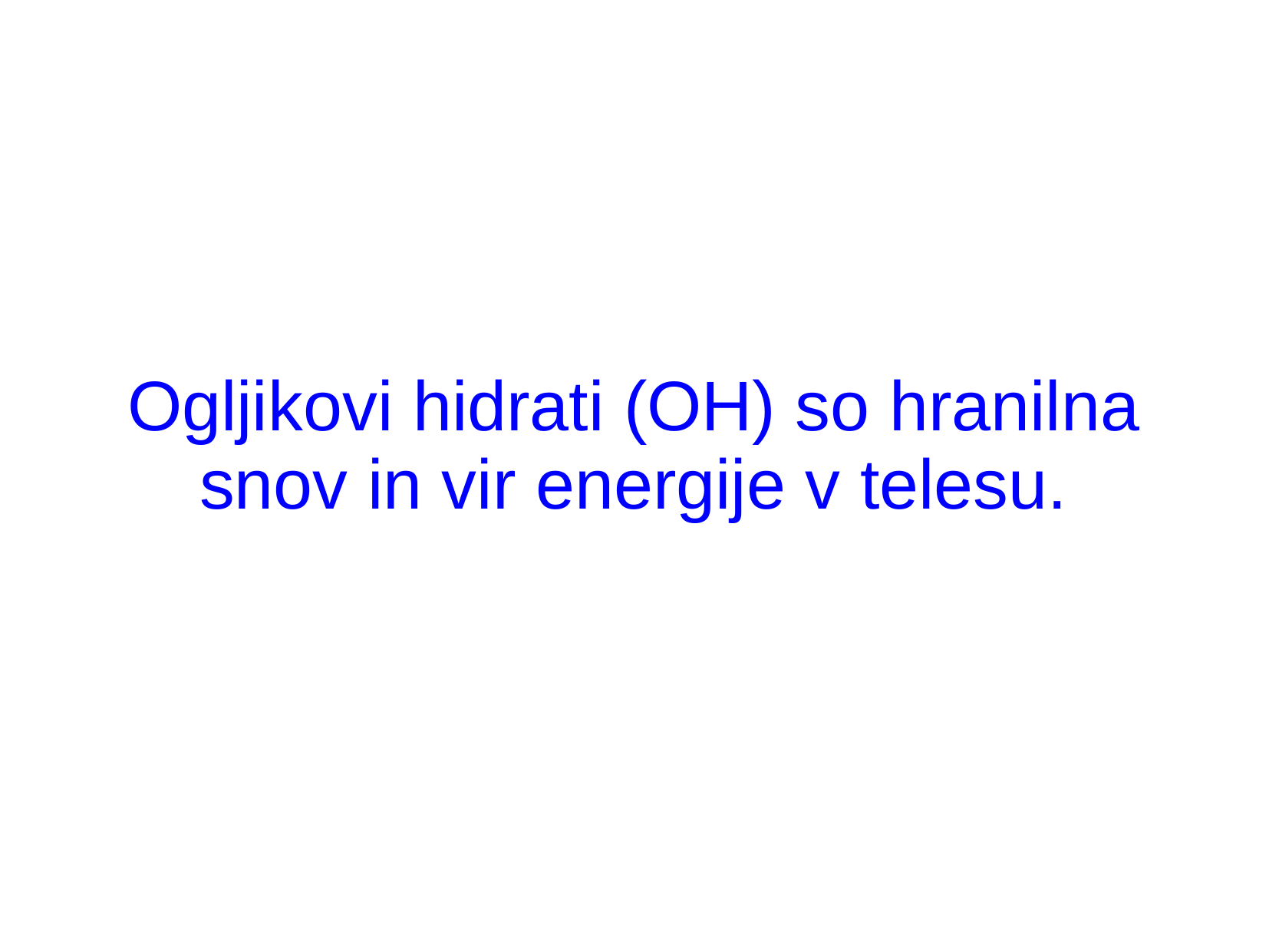

Ogljikovi hidrati (OH) so hranilna snov in vir energije v telesu.